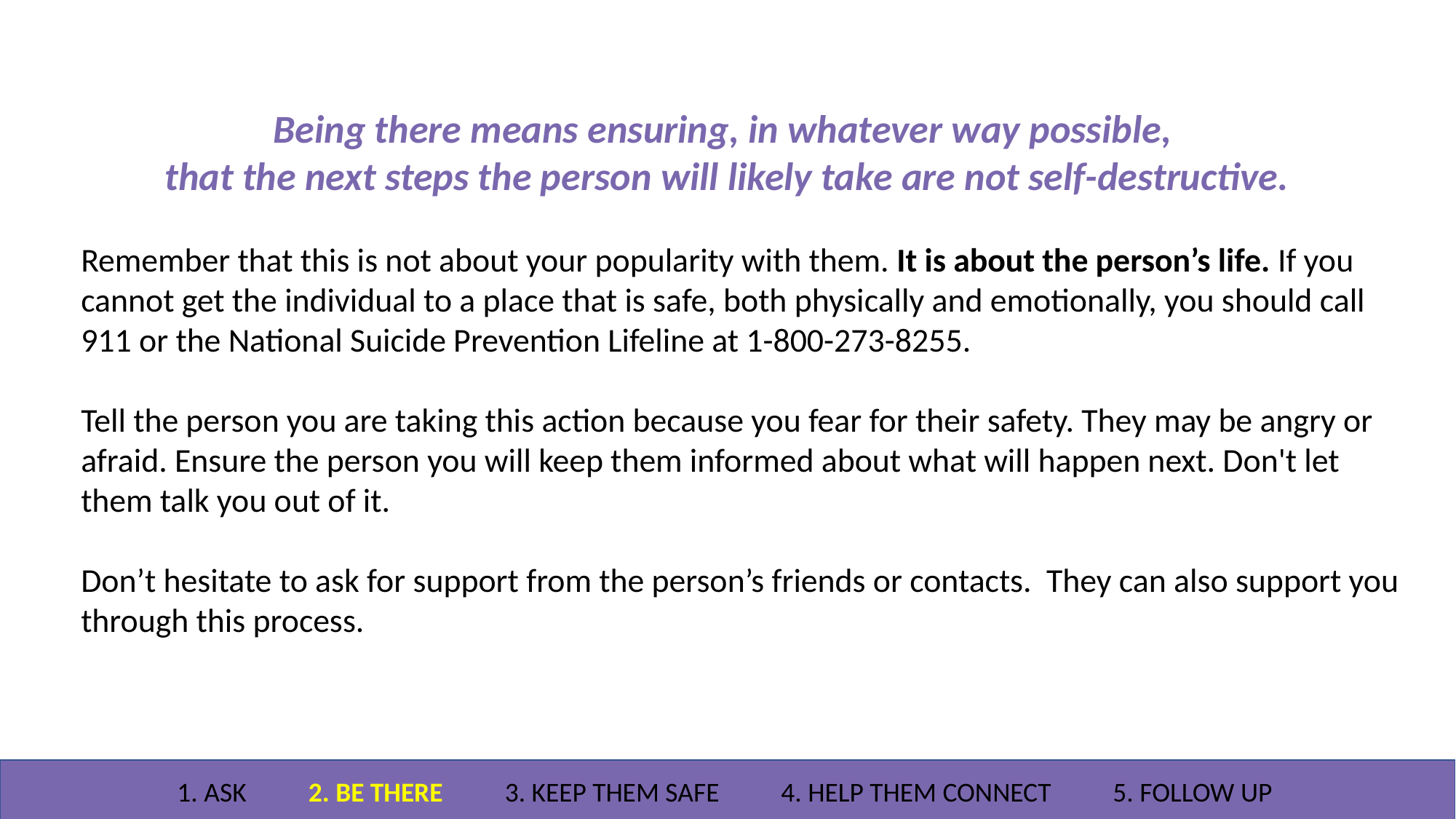

Being there means ensuring, in whatever way possible,
that the next steps the person will likely take are not self-destructive.

Remember that this is not about your popularity with them. It is about the person’s life. If you cannot get the individual to a place that is safe, both physically and emotionally, you should call 911 or the National Suicide Prevention Lifeline at 1-800-273-8255.

Tell the person you are taking this action because you fear for their safety. They may be angry or afraid. Ensure the person you will keep them informed about what will happen next. Don't let them talk you out of it.

Don’t hesitate to ask for support from the person’s friends or contacts.  They can also support you through this process.

1. ASK          2. BE THERE          3. KEEP THEM SAFE          4. HELP THEM CONNECT          5. FOLLOW UP